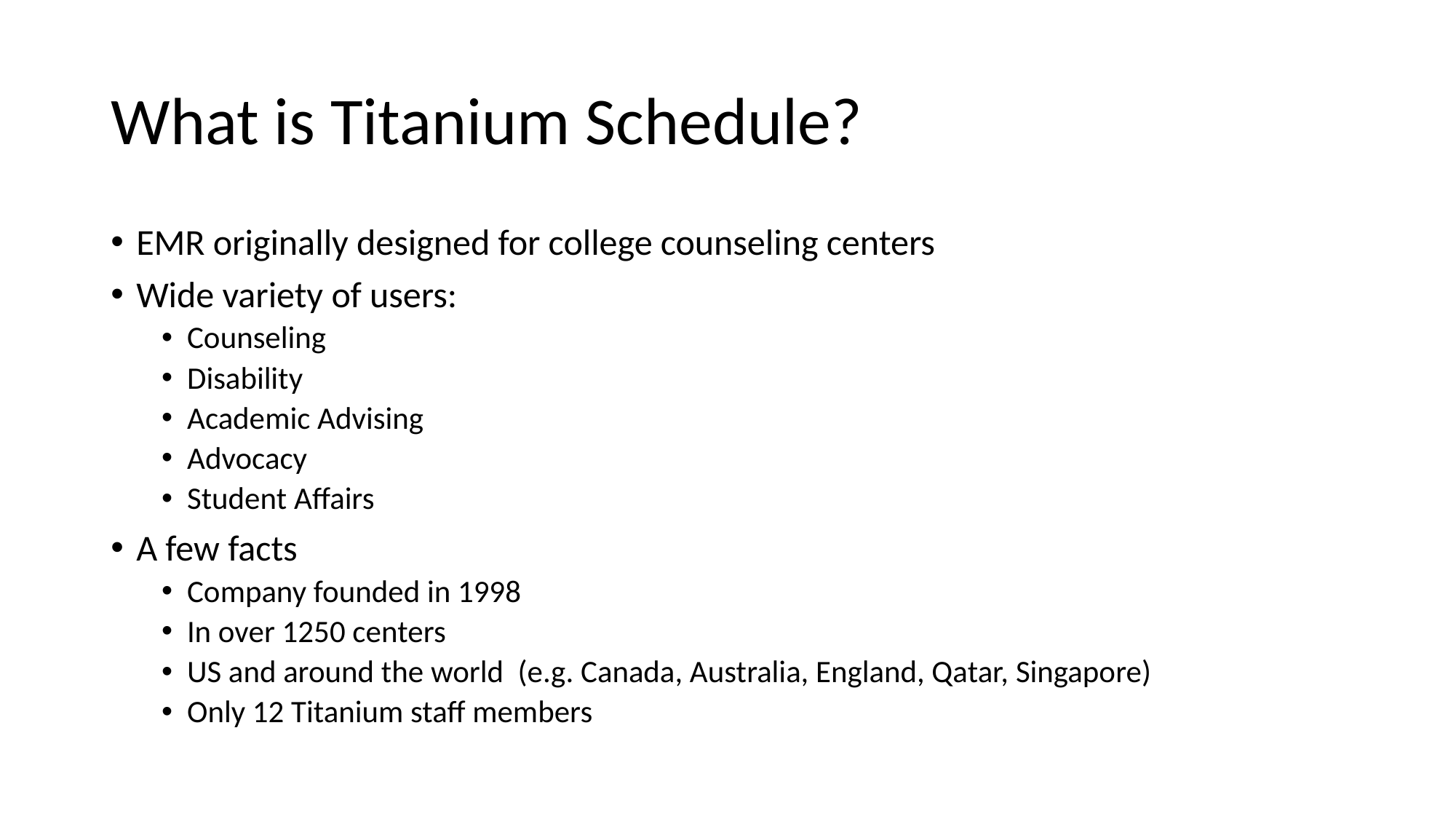

# What is Titanium Schedule?
EMR originally designed for college counseling centers
Wide variety of users:
Counseling
Disability
Academic Advising
Advocacy
Student Affairs
A few facts
Company founded in 1998
In over 1250 centers
US and around the world  (e.g. Canada, Australia, England, Qatar, Singapore)
Only 12 Titanium staff members